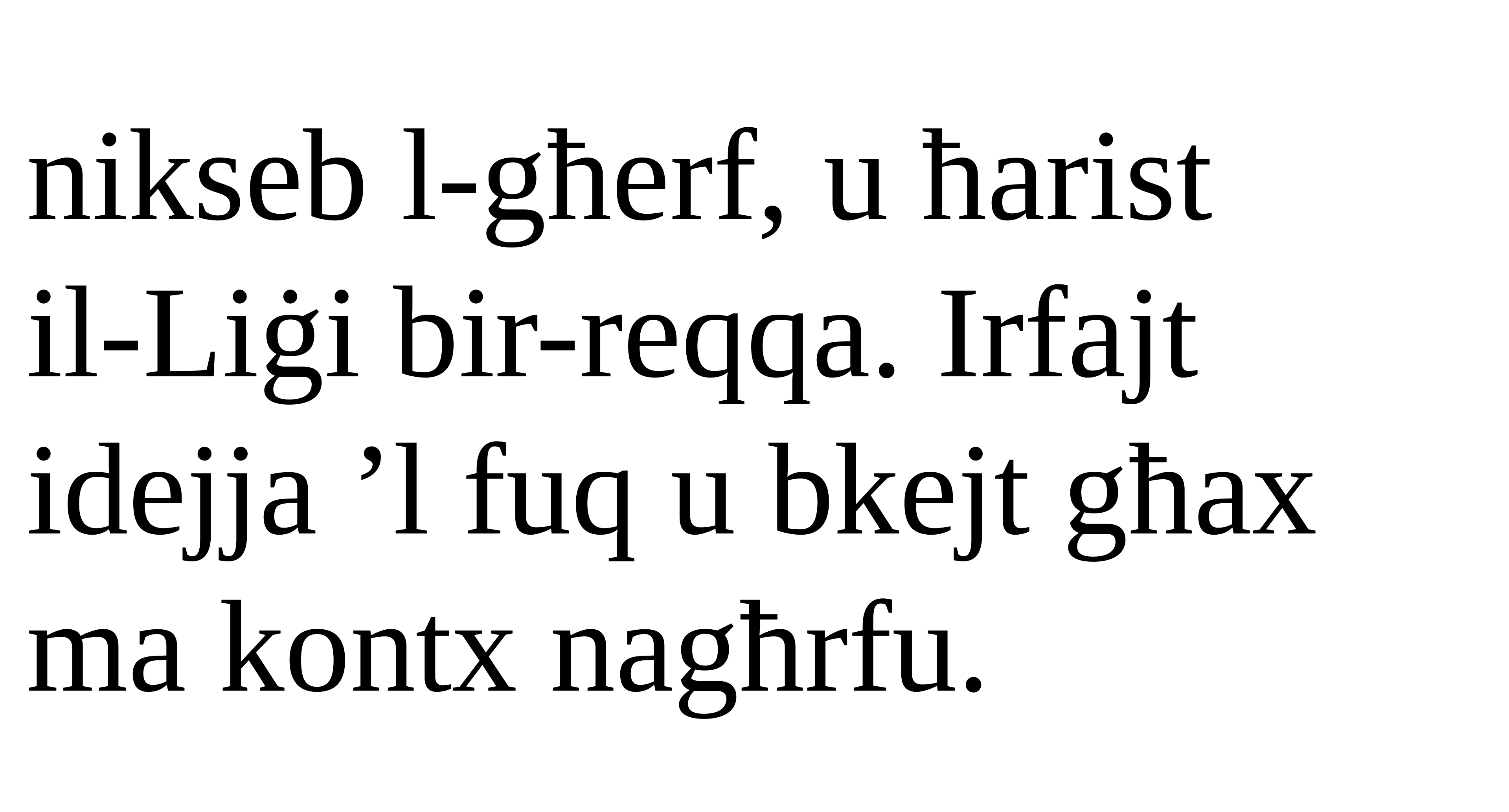

nikseb l-għerf, u ħarist
il-Liġi bir-reqqa. Irfajt idejja ’l fuq u bkejt għax ma kontx nagħrfu.